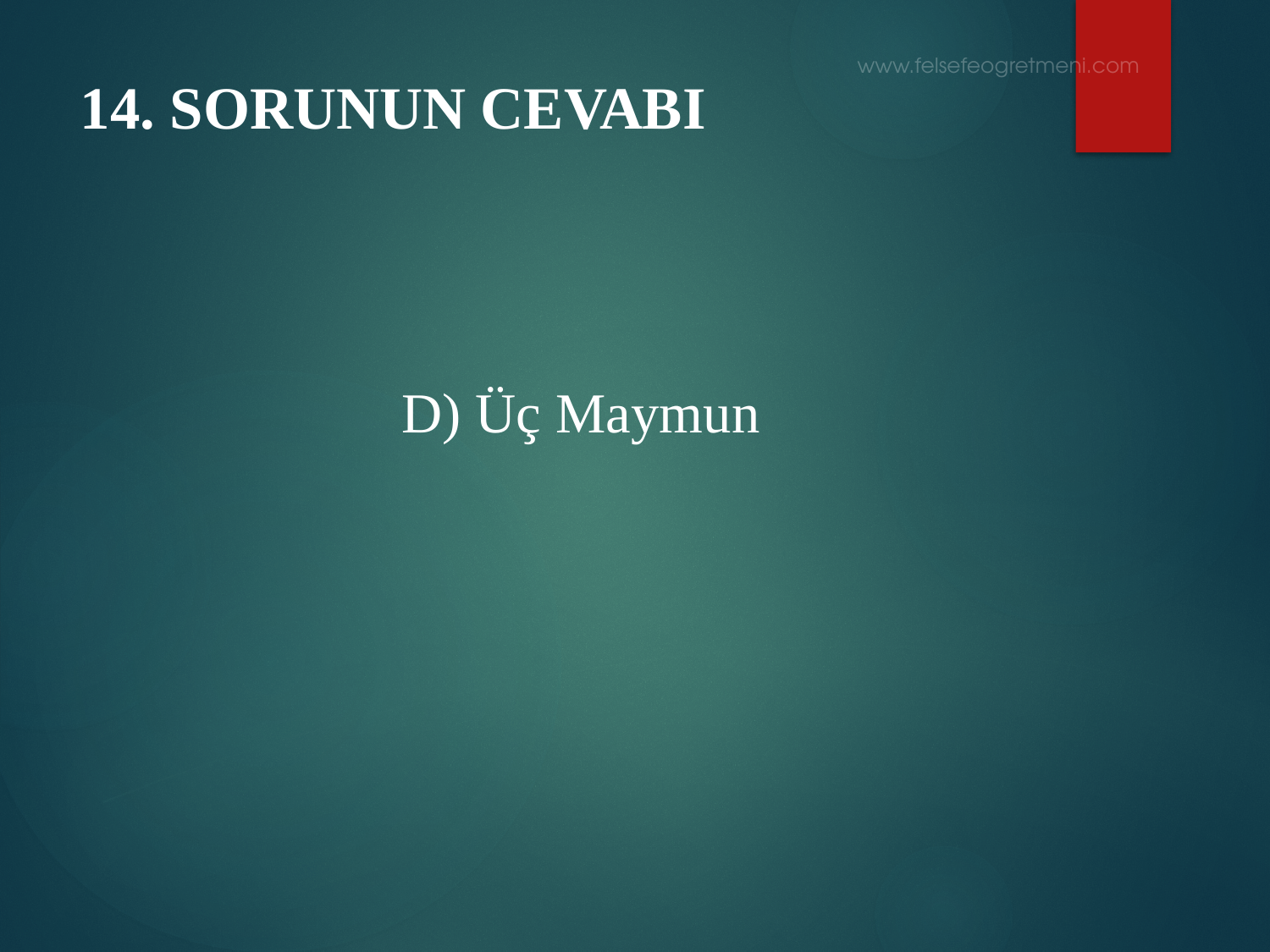

# 14. SORUNUN CEVABI

D) Üç Maymun